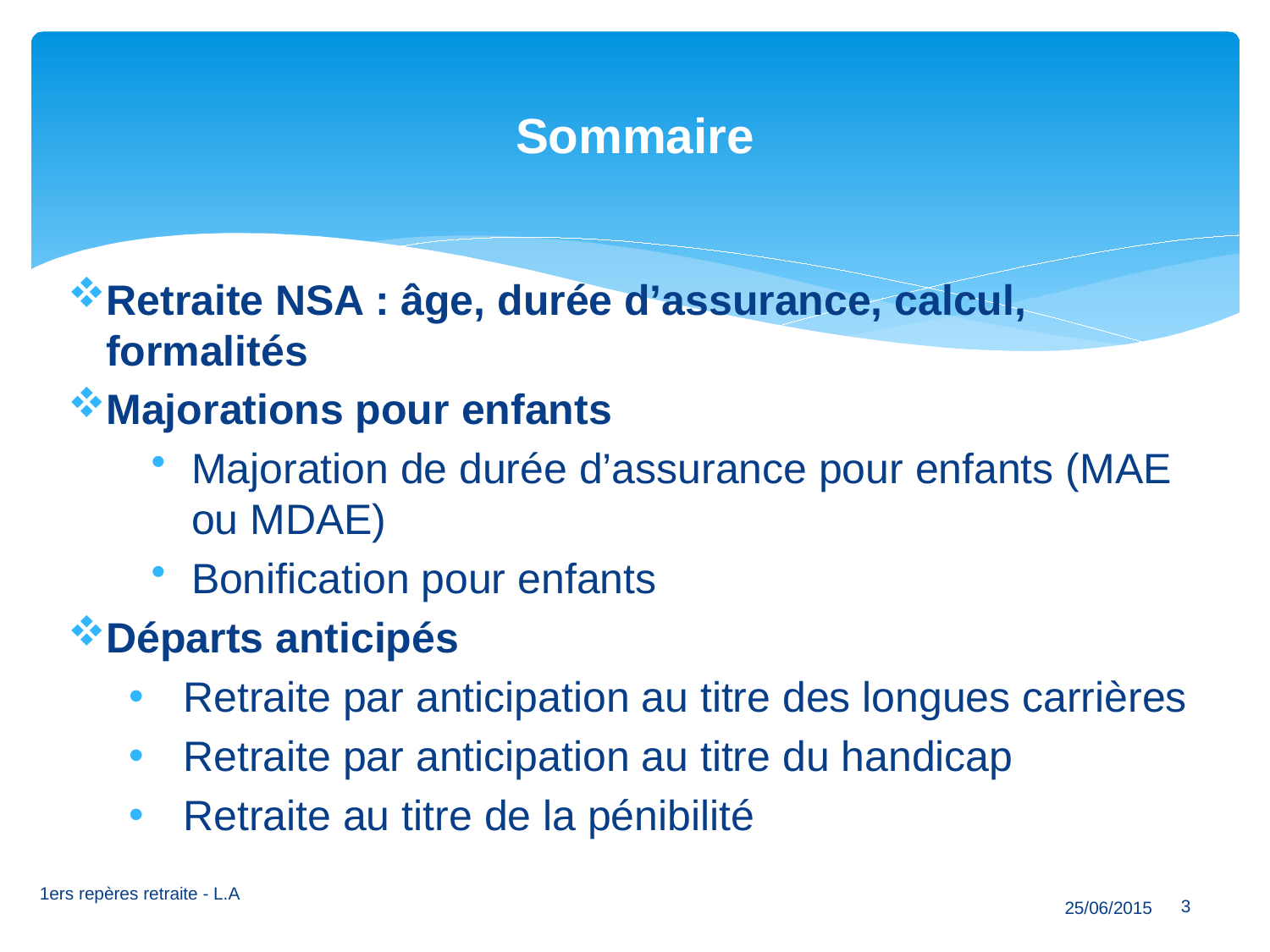

# Sommaire
Retraite NSA : âge, durée d’assurance, calcul, formalités
Majorations pour enfants
Majoration de durée d’assurance pour enfants (MAE ou MDAE)
Bonification pour enfants
Départs anticipés
Retraite par anticipation au titre des longues carrières
Retraite par anticipation au titre du handicap
Retraite au titre de la pénibilité

1ers repères retraite - L.A
25/06/2015
3